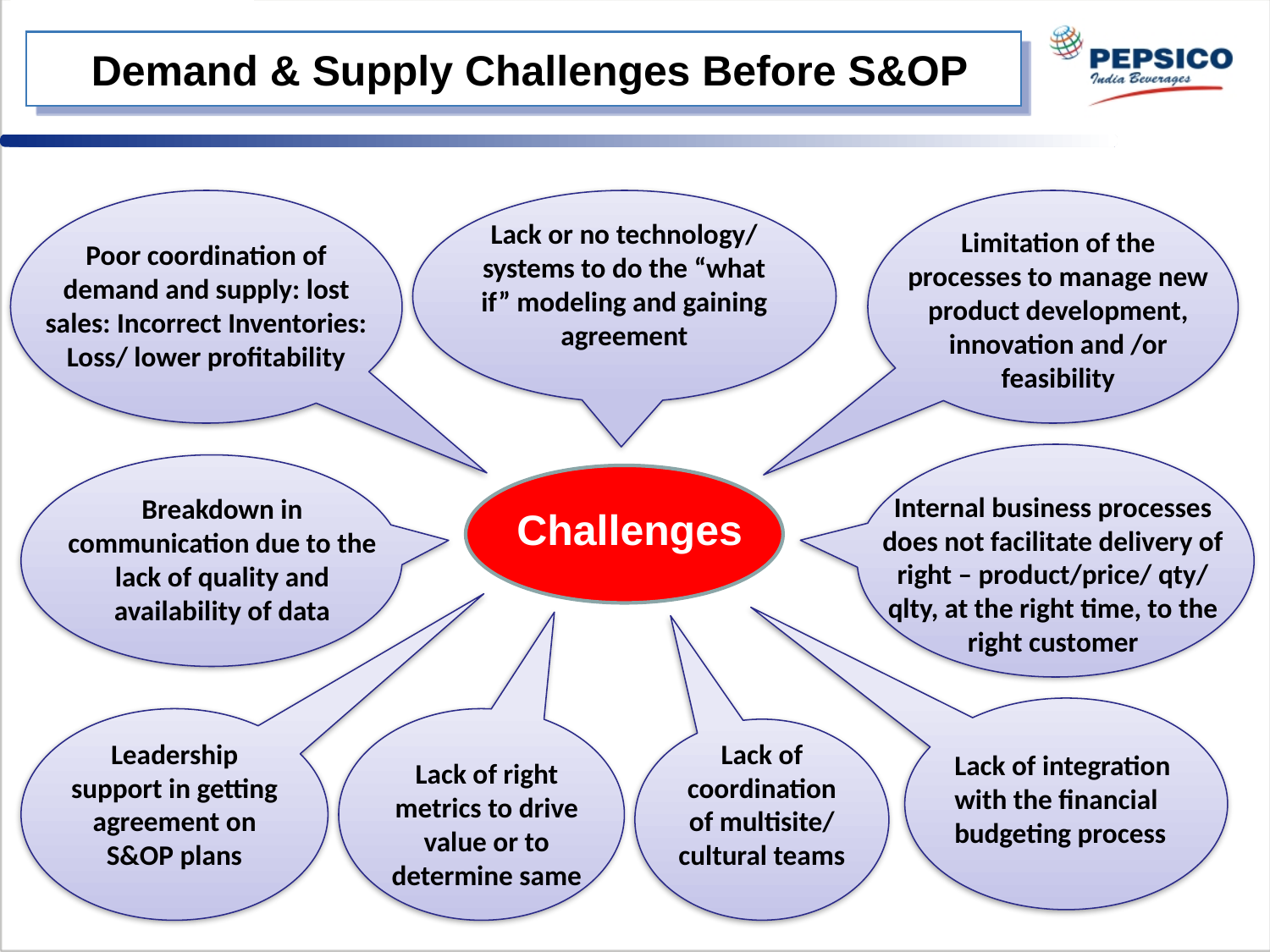

# Demand & Supply Challenges Before S&OP

Lack or no technology/ systems to do the “what if” modeling and gaining agreement
Limitation of the processes to manage new product development, innovation and /or feasibility
Poor coordination of demand and supply: lost sales: Incorrect Inventories: Loss/ lower profitability

Internal business processes does not facilitate delivery of right – product/price/ qty/ qlty, at the right time, to the right customer
Breakdown in communication due to the lack of quality and availability of data
Challenges

Leadership support in getting agreement on S&OP plans
Lack of coordination of multisite/ cultural teams
Lack of integration with the financial budgeting process
Lack of right metrics to drive value or to determine same